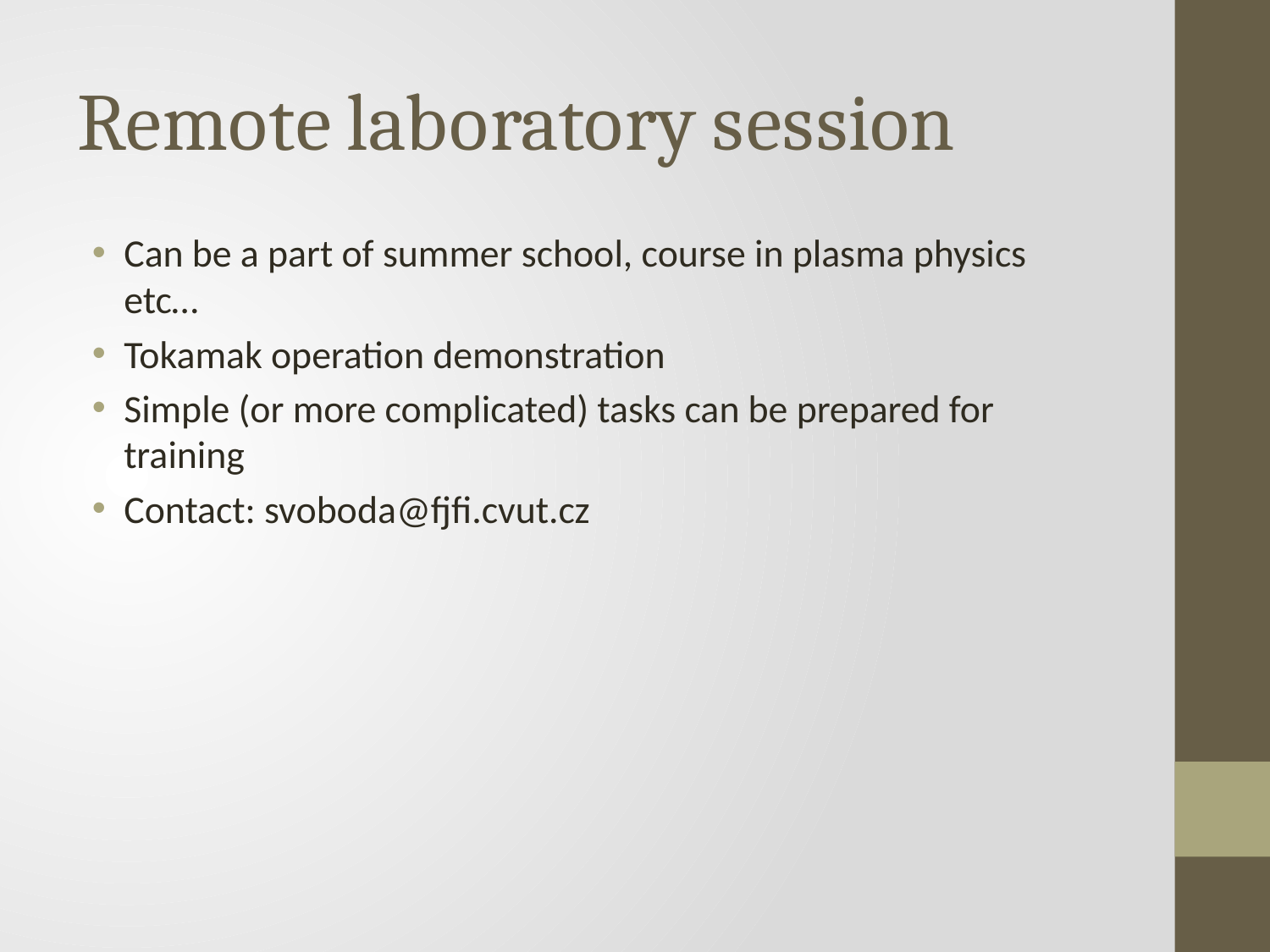

# Remote laboratory session
Can be a part of summer school, course in plasma physics etc…
Tokamak operation demonstration
Simple (or more complicated) tasks can be prepared for training
Contact: svoboda@fjfi.cvut.cz